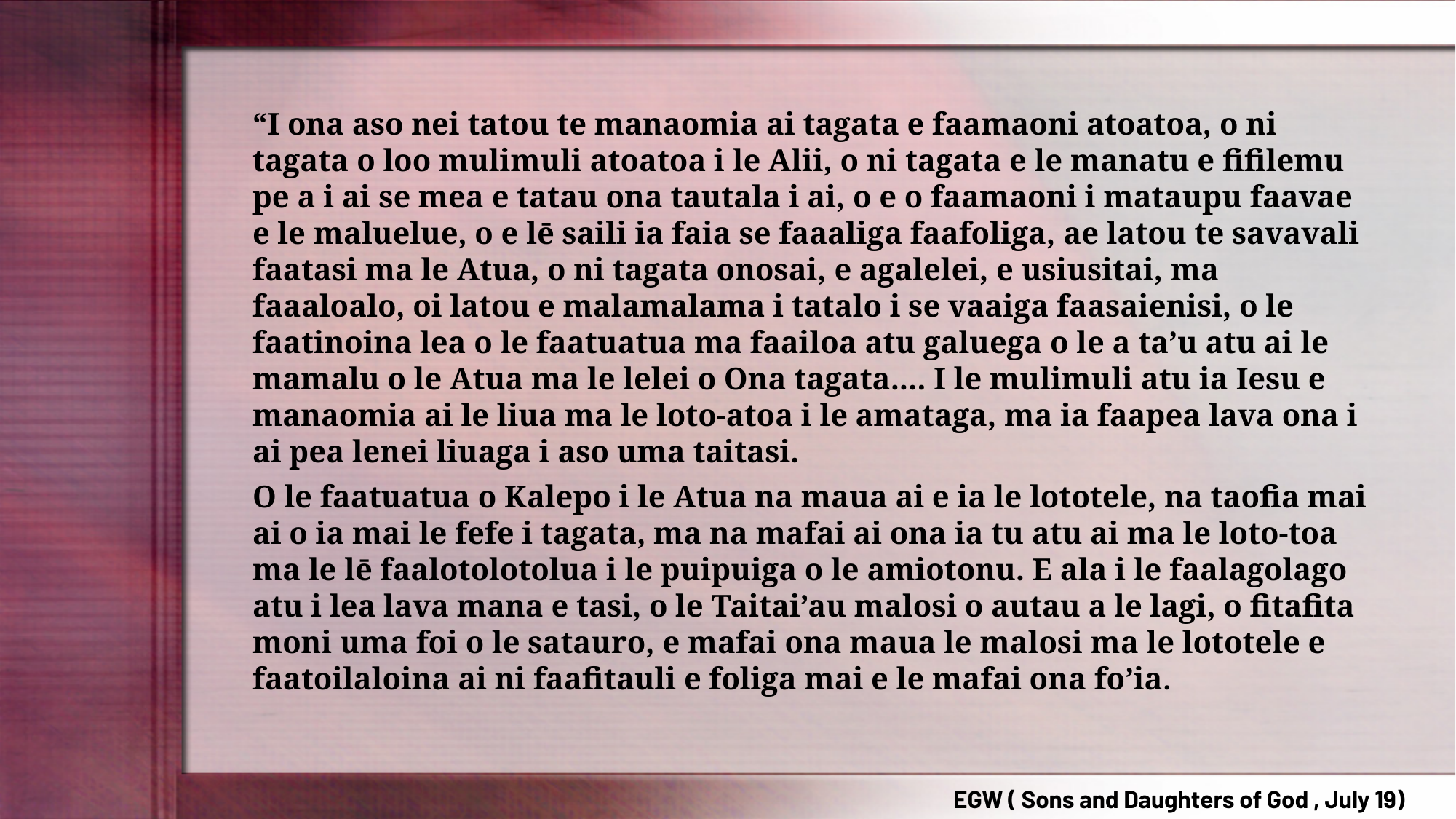

“I ona aso nei tatou te manaomia ai tagata e faamaoni atoatoa, o ni tagata o loo mulimuli atoatoa i le Alii, o ni tagata e le manatu e fifilemu pe a i ai se mea e tatau ona tautala i ai, o e o faamaoni i mataupu faavae e le maluelue, o e lē saili ia faia se faaaliga faafoliga, ae latou te savavali faatasi ma le Atua, o ni tagata onosai, e agalelei, e usiusitai, ma faaaloalo, oi latou e malamalama i tatalo i se vaaiga faasaienisi, o le faatinoina lea o le faatuatua ma faailoa atu galuega o le a ta’u atu ai le mamalu o le Atua ma le lelei o Ona tagata.... I le mulimuli atu ia Iesu e manaomia ai le liua ma le loto-atoa i le amataga, ma ia faapea lava ona i ai pea lenei liuaga i aso uma taitasi.
O le faatuatua o Kalepo i le Atua na maua ai e ia le lototele, na taofia mai ai o ia mai le fefe i tagata, ma na mafai ai ona ia tu atu ai ma le loto-toa ma le lē faalotolotolua i le puipuiga o le amiotonu. E ala i le faalagolago atu i lea lava mana e tasi, o le Taitai’au malosi o autau a le lagi, o fitafita moni uma foi o le satauro, e mafai ona maua le malosi ma le lototele e faatoilaloina ai ni faafitauli e foliga mai e le mafai ona fo’ia.
EGW ( Sons and Daughters of God , July 19)